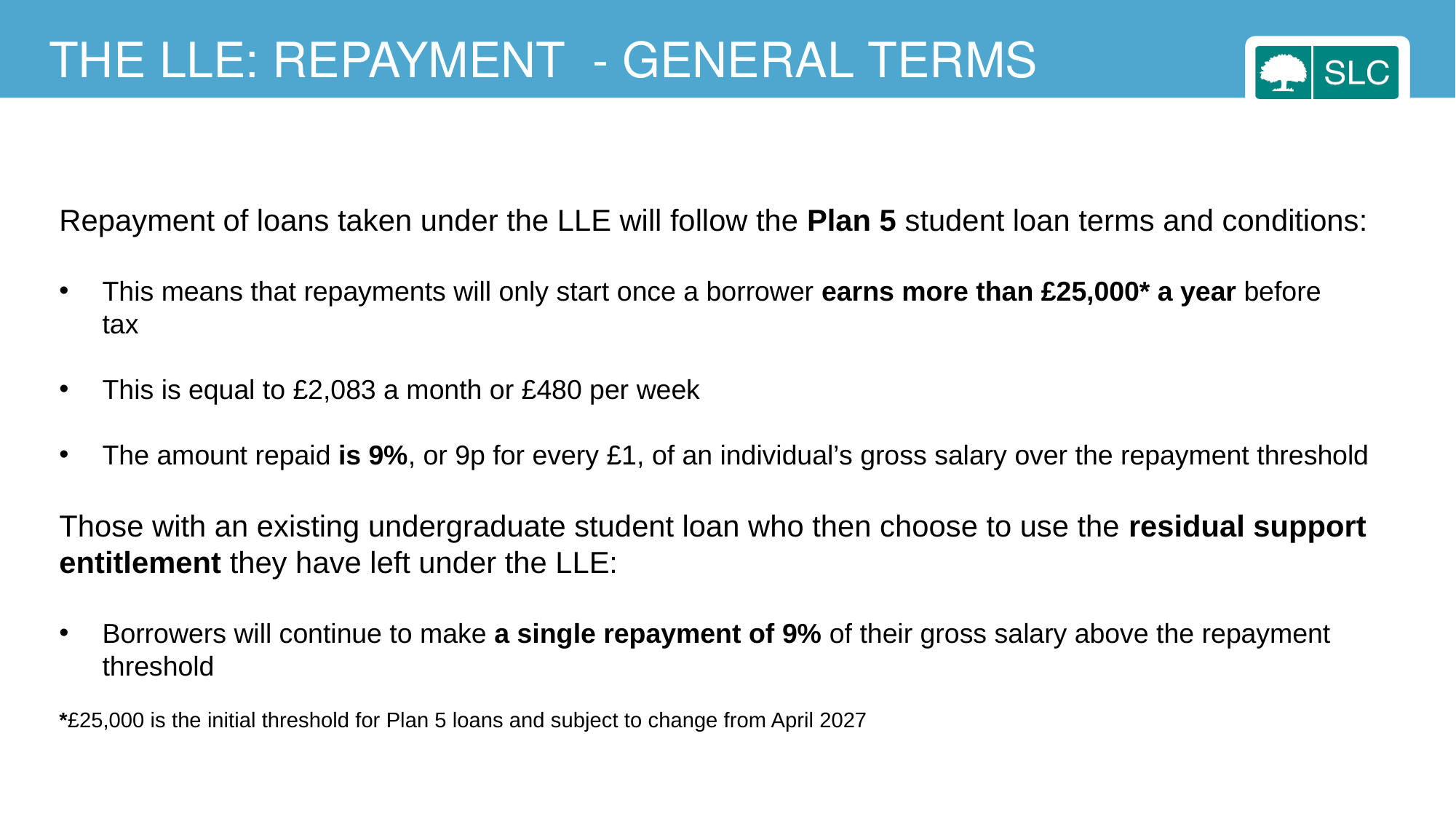

THE LLE: REPAYMENT  - GENERAL TERMS
Repayment of loans taken under the LLE will follow the Plan 5 student loan terms and conditions:

This means that repayments will only start once a borrower earns more than £25,000* a year before   tax

This is equal to £2,083 a month or £480 per week

The amount repaid is 9%, or 9p for every £1, of an individual’s gross salary over the repayment threshold

Those with an existing undergraduate student loan who then choose to use the residual support
entitlement they have left under the LLE:

Borrowers will continue to make a single repayment of 9% of their gross salary above the repayment threshold

*£25,000 is the initial threshold for Plan 5 loans and subject to change from April 2027